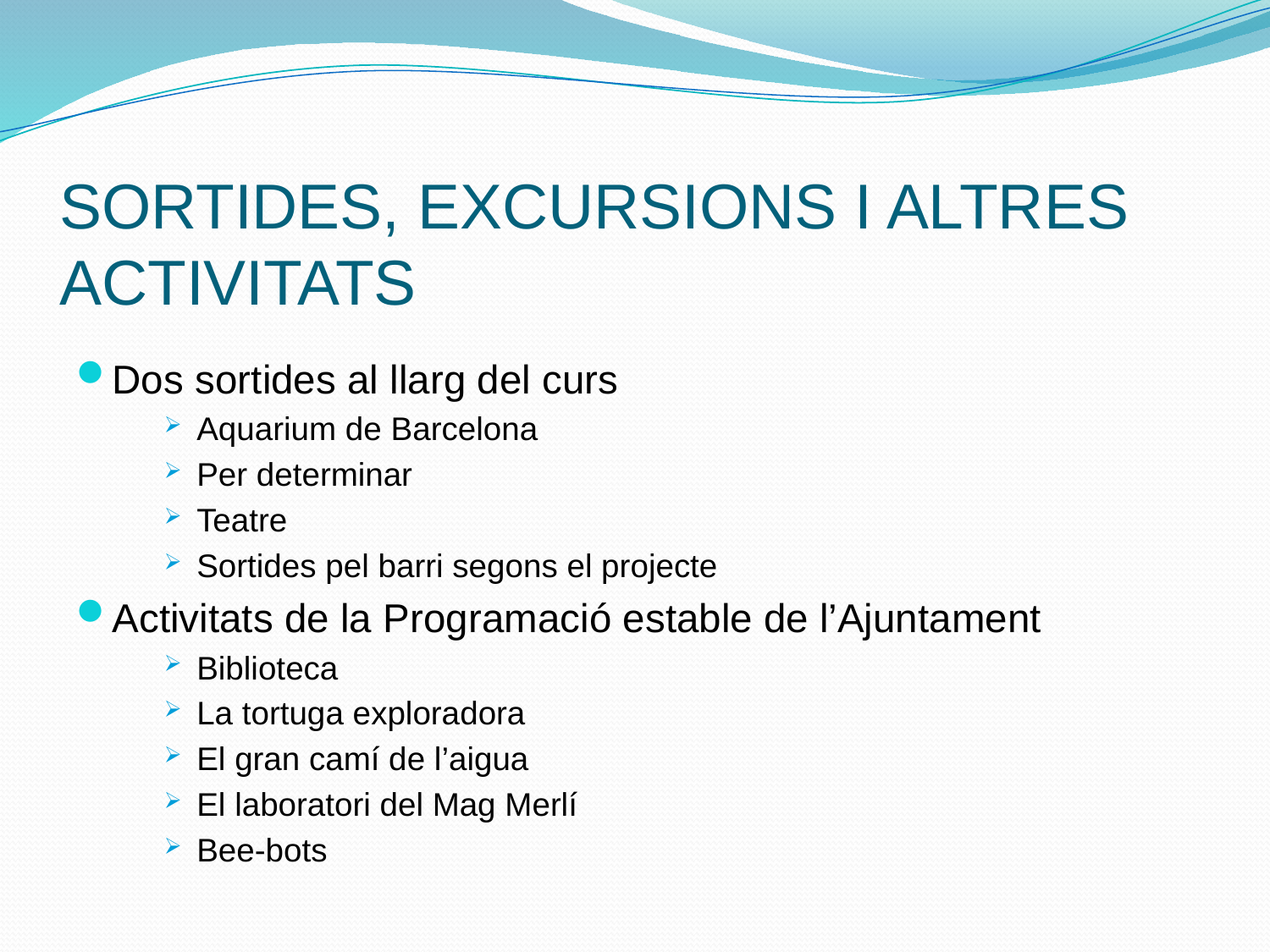

# SORTIDES, EXCURSIONS I ALTRES ACTIVITATS
Dos sortides al llarg del curs
Aquarium de Barcelona
Per determinar
Teatre
Sortides pel barri segons el projecte
Activitats de la Programació estable de l’Ajuntament
Biblioteca
La tortuga exploradora
El gran camí de l’aigua
El laboratori del Mag Merlí
Bee-bots